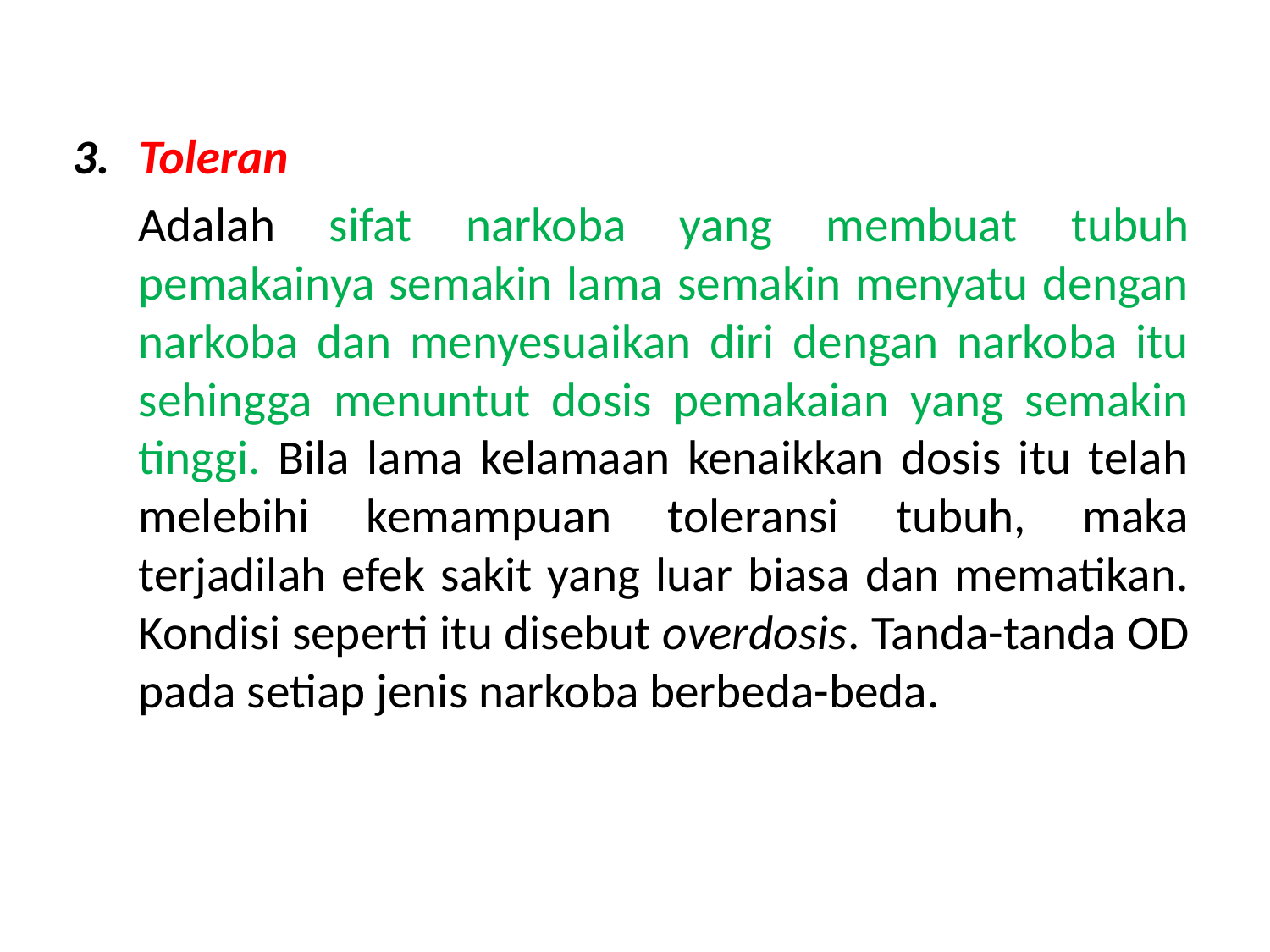

Toleran
	Adalah sifat narkoba yang membuat tubuh pemakainya semakin lama semakin menyatu dengan narkoba dan menyesuaikan diri dengan narkoba itu sehingga menuntut dosis pemakaian yang semakin tinggi. Bila lama kelamaan kenaikkan dosis itu telah melebihi kemampuan toleransi tubuh, maka terjadilah efek sakit yang luar biasa dan mematikan. Kondisi seperti itu disebut overdosis. Tanda-tanda OD pada setiap jenis narkoba berbeda-beda.